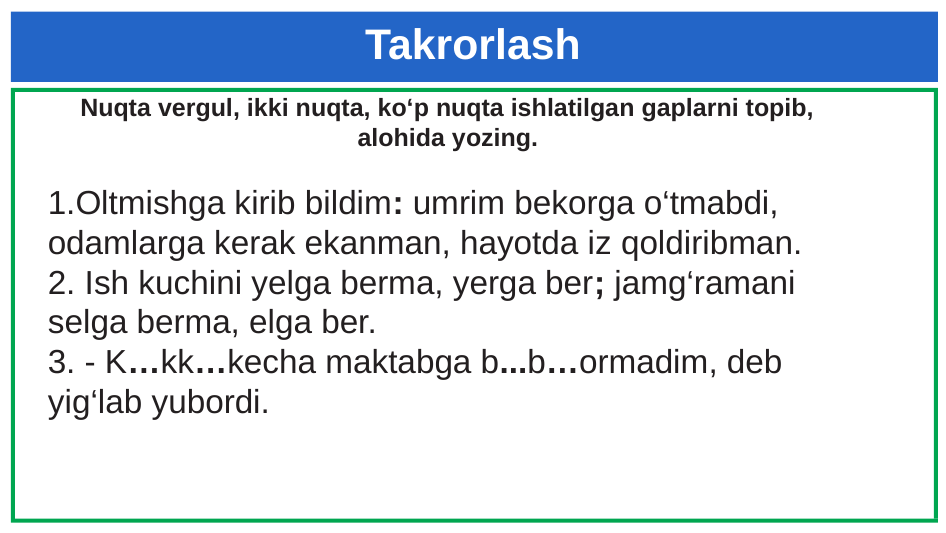

# Takrorlash
Nuqta vergul, ikki nuqta, ko‘p nuqta ishlatilgan gaplarni topib, alohida yozing.

1.Oltmishga kirib bildim: umrim bekorga o‘tmabdi, odamlarga kerak ekanman, hayotda iz qoldiribman.
2. Ish kuchini yelga berma, yerga ber; jamg‘ramani selga berma, elga ber.
3. - K…kk…kecha maktabga b...b…ormadim, deb yig‘lab yubordi.